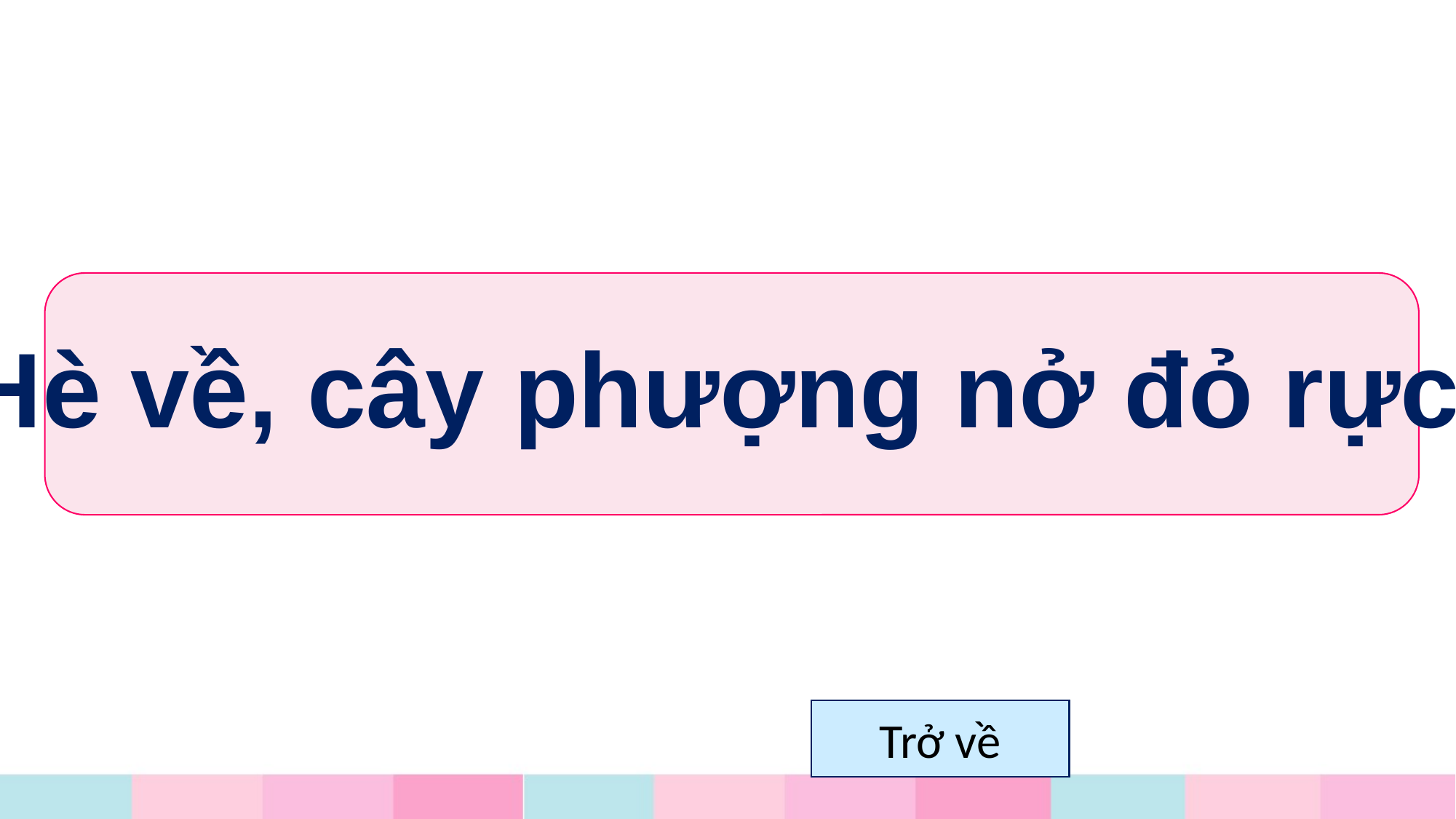

Hè về, cây phượng nở đỏ rực.
Trở về